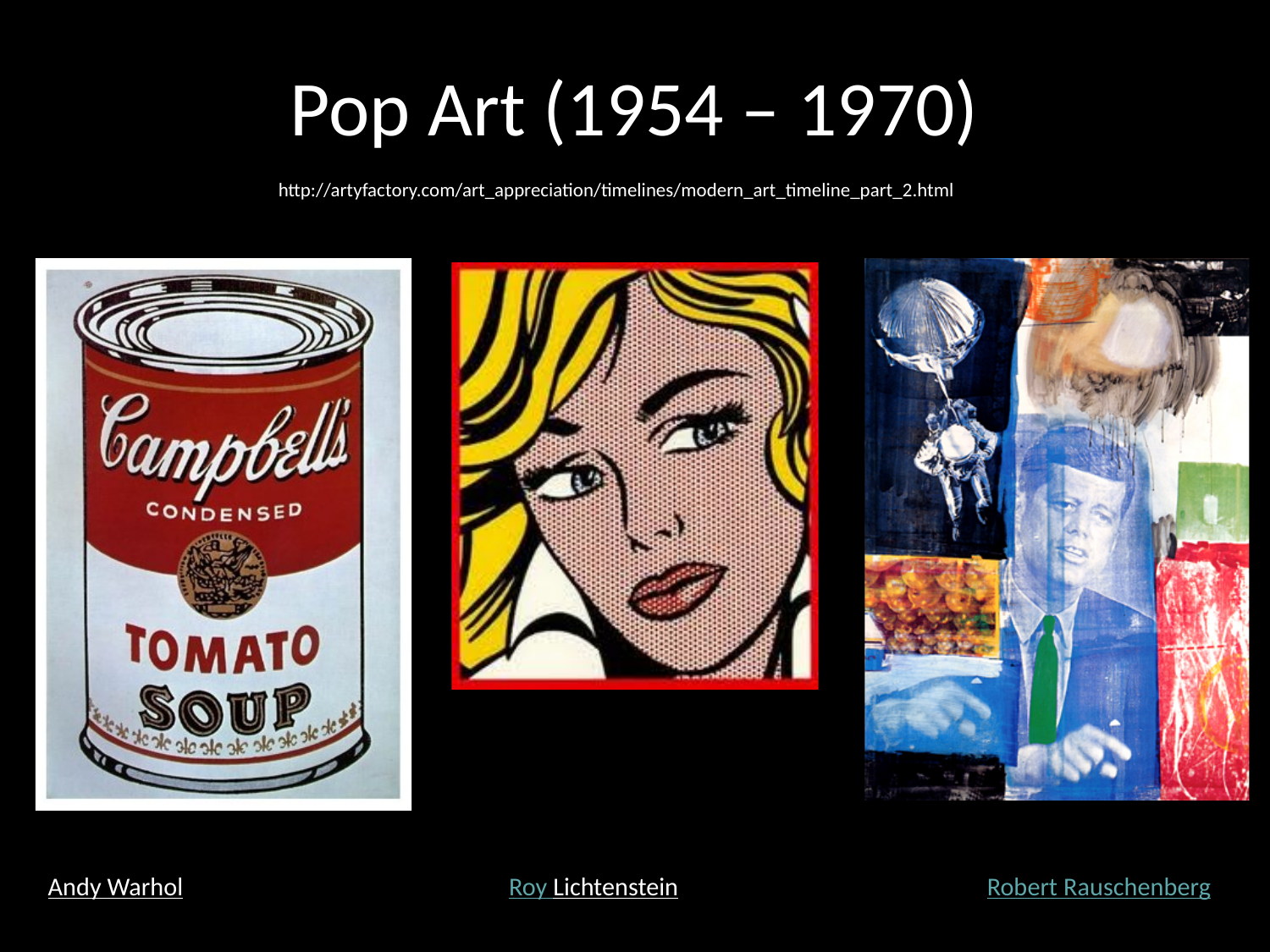

# Pop Art (1954 – 1970)
http://artyfactory.com/art_appreciation/timelines/modern_art_timeline_part_2.html

Andy Warhol		              Roy Lichtenstein                                                      Robert Rauschenberg